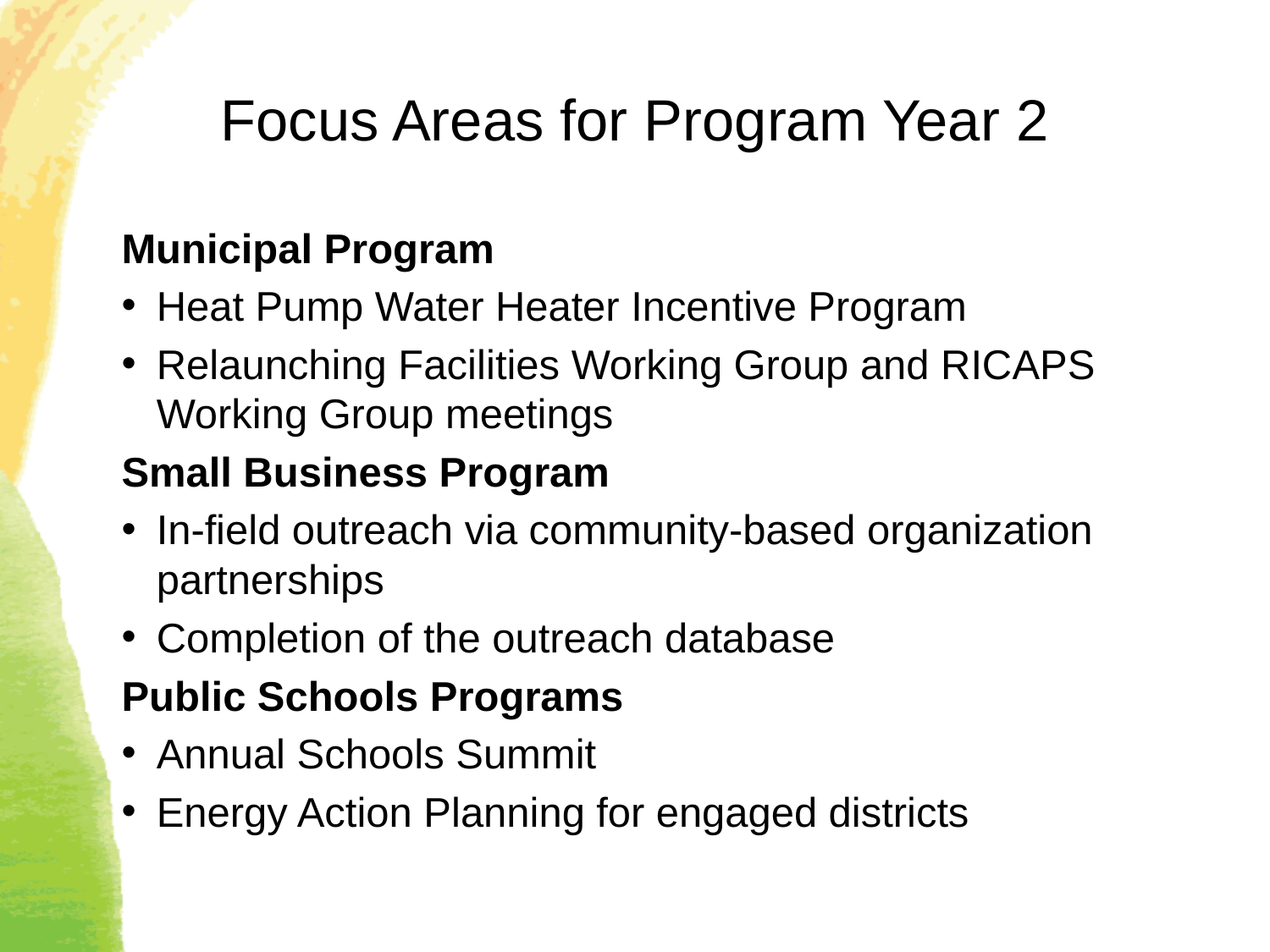

# Focus Areas for Program Year 2
Municipal Program
Heat Pump Water Heater Incentive Program
Relaunching Facilities Working Group and RICAPS Working Group meetings
Small Business Program
In-field outreach via community-based organization partnerships
Completion of the outreach database
Public Schools Programs
Annual Schools Summit
Energy Action Planning for engaged districts